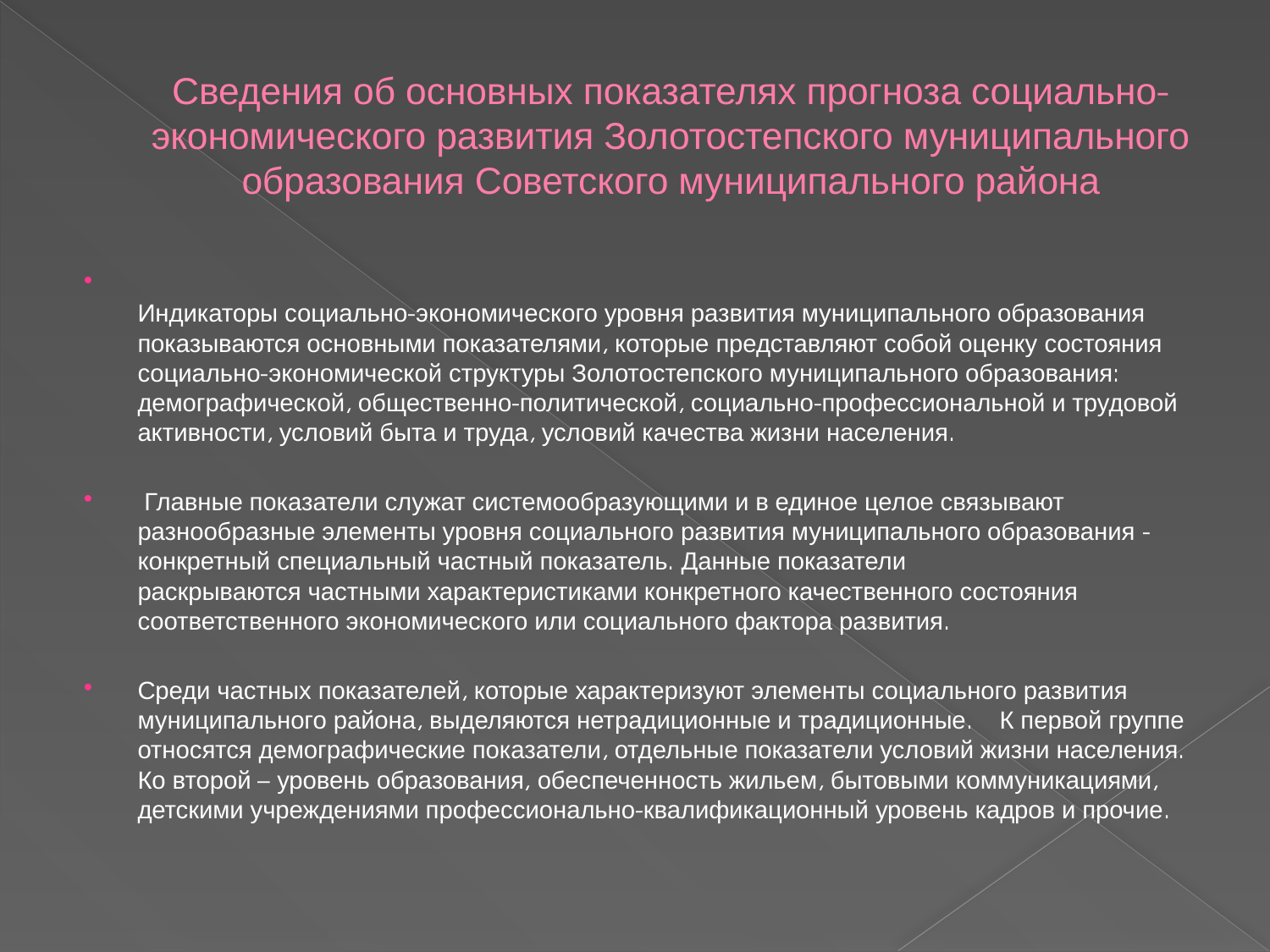

# Сведения об основных показателях прогноза социально-экономического развития Золотостепского муниципального образования Советского муниципального района
Индикаторы социально-экономического уровня развития муниципального образования показываются основными показателями, которые представляют собой оценку состояния социально-экономической структуры Золотостепского муниципального образования: демографической, общественно-политической, социально-профессиональной и трудовой активности, условий быта и труда, условий качества жизни населения.

 Главные показатели служат системообразующими и в единое целое связывают разнообразные элементы уровня социального развития муниципального образования - конкретный специальный частный показатель. Данные показатели
раскрываются частными характеристиками конкретного качественного состояния соответственного экономического или социального фактора развития.

Среди частных показателей, которые характеризуют элементы социального развития муниципального района, выделяются нетрадиционные и традиционные.    К первой группе относятся демографические показатели, отдельные показатели условий жизни населения. Ко второй – уровень образования, обеспеченность жильем, бытовыми коммуникациями, детскими учреждениями профессионально-квалификационный уровень кадров и прочие.